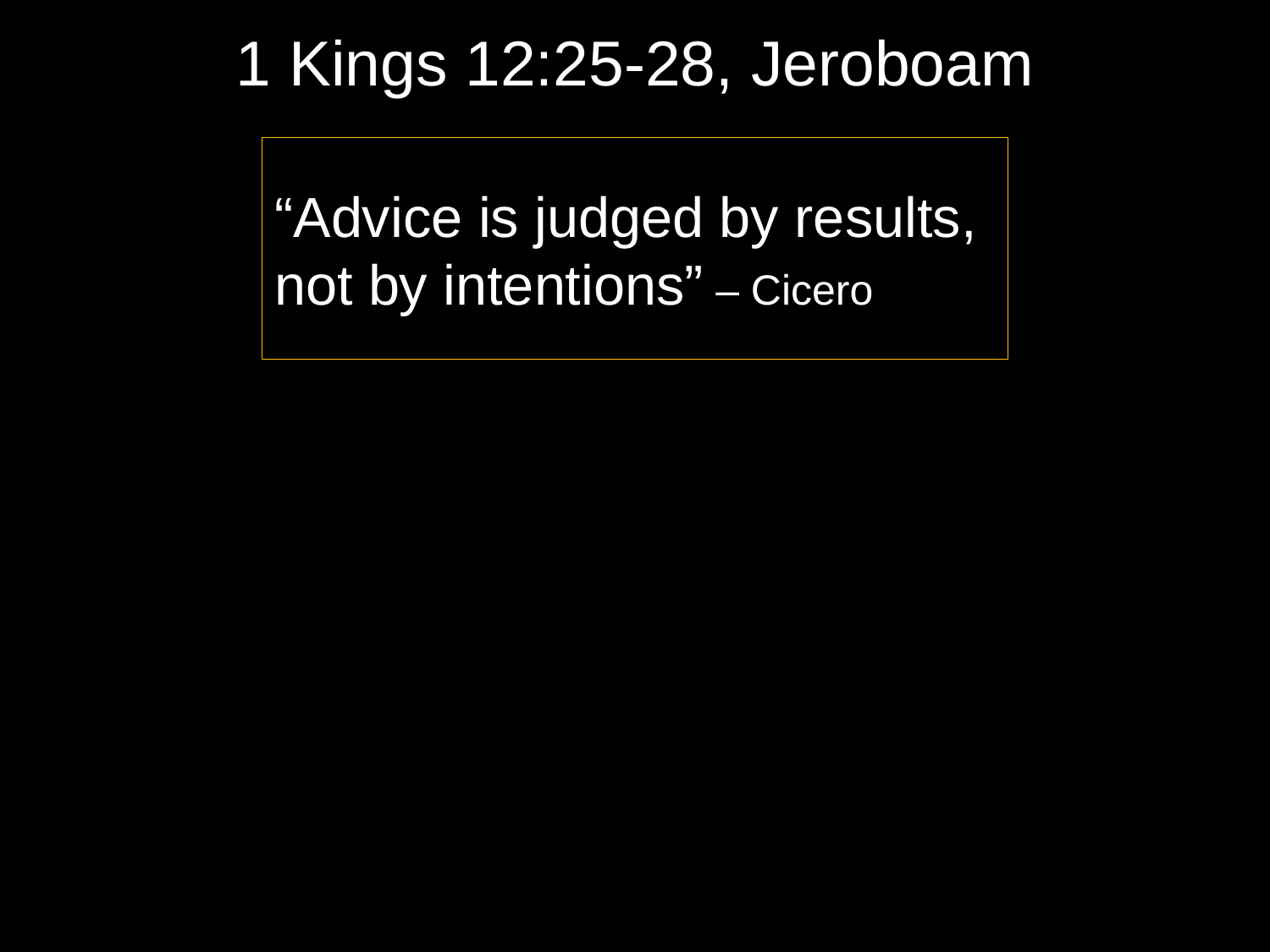

# 1 Kings 12:25-28, Jeroboam

“Advice is judged by results, not by intentions” – Cicero